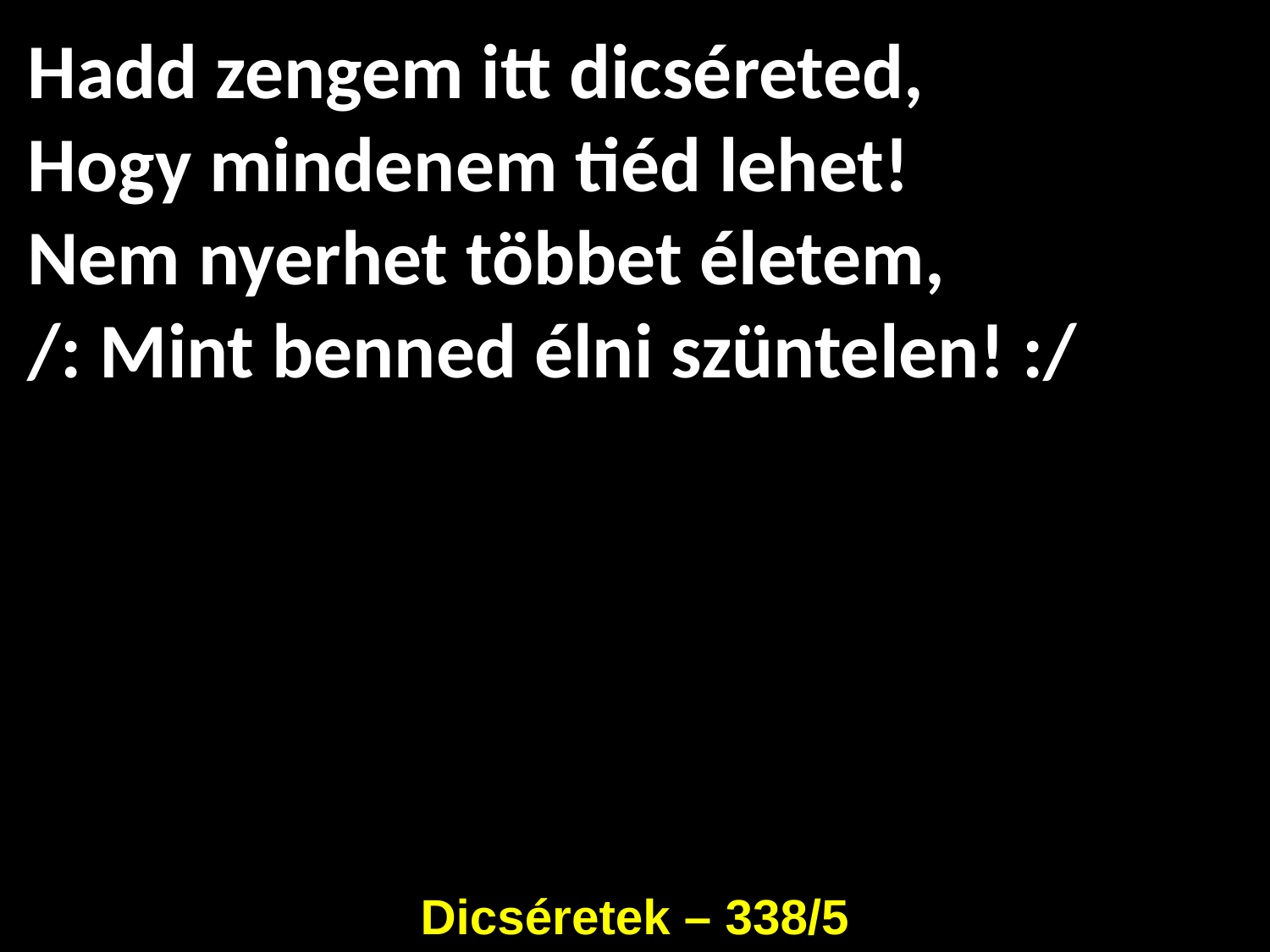

# Hadd zengem itt dicséreted, Hogy mindenem tiéd lehet! Nem nyerhet többet életem, /: Mint benned élni szüntelen! :/
Dicséretek – 338/5